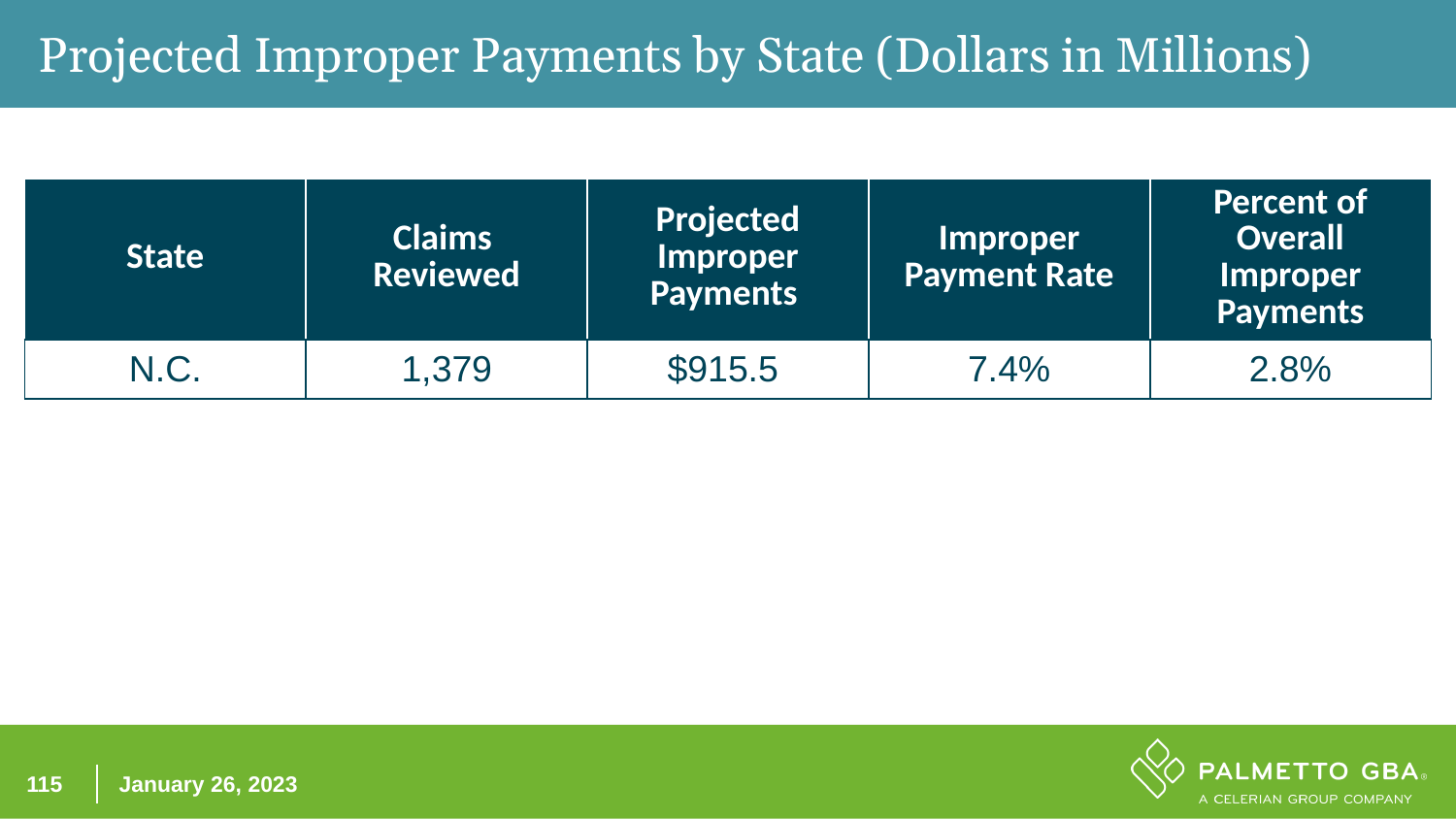

Projected Improper Payments by State (Dollars in Millions)
| State | Claims Reviewed | Projected Improper Payments | Improper Payment Rate | Percent of Overall Improper Payments |
| --- | --- | --- | --- | --- |
| N.C. | 1,379 | $915.5 | 7.4% | 2.8% |